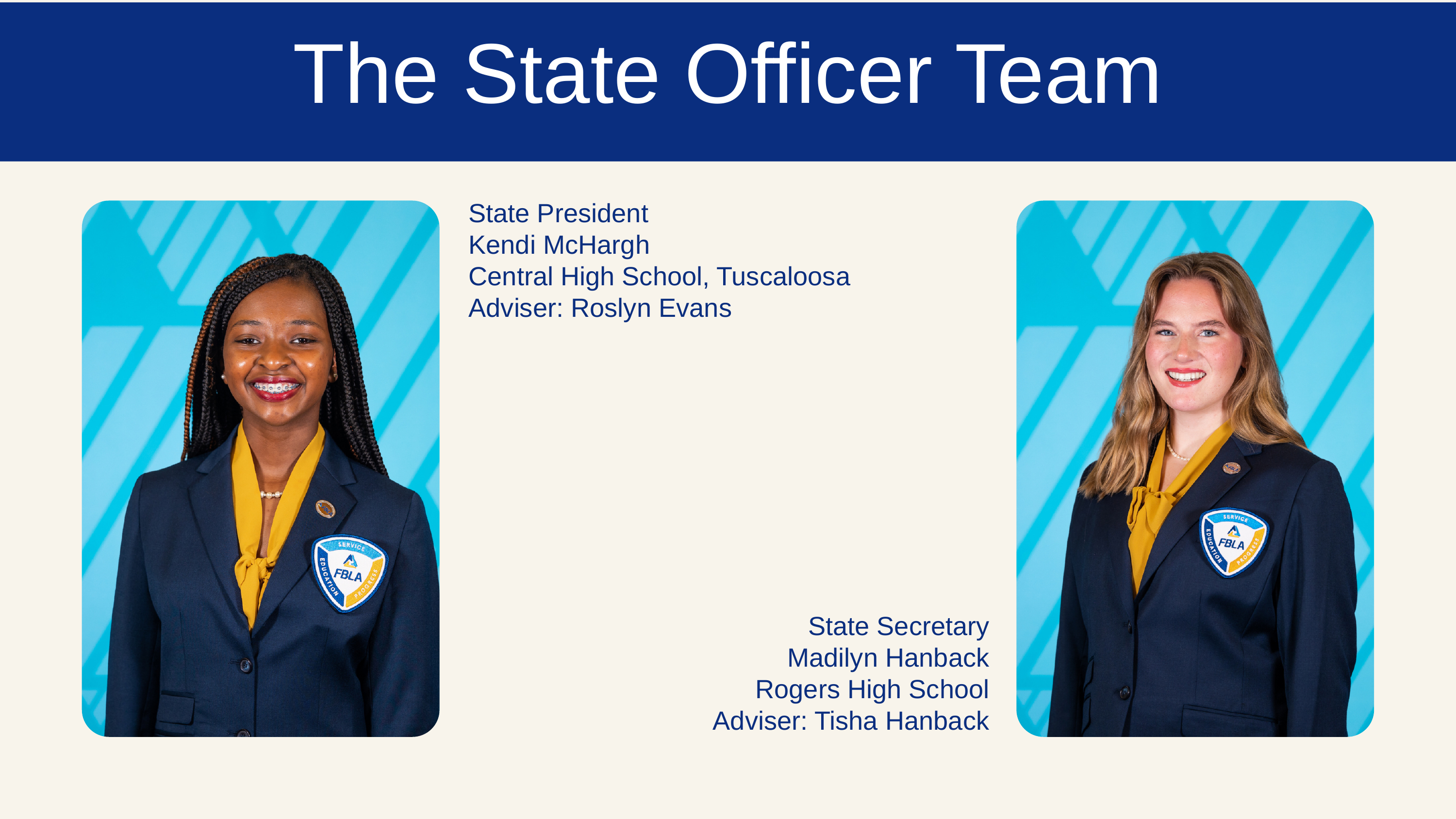

The State Officer Team
State President
Kendi McHargh
Central High School, Tuscaloosa
Adviser: Roslyn Evans

State Secretary
Madilyn Hanback
Rogers High School
Adviser: Tisha Hanback